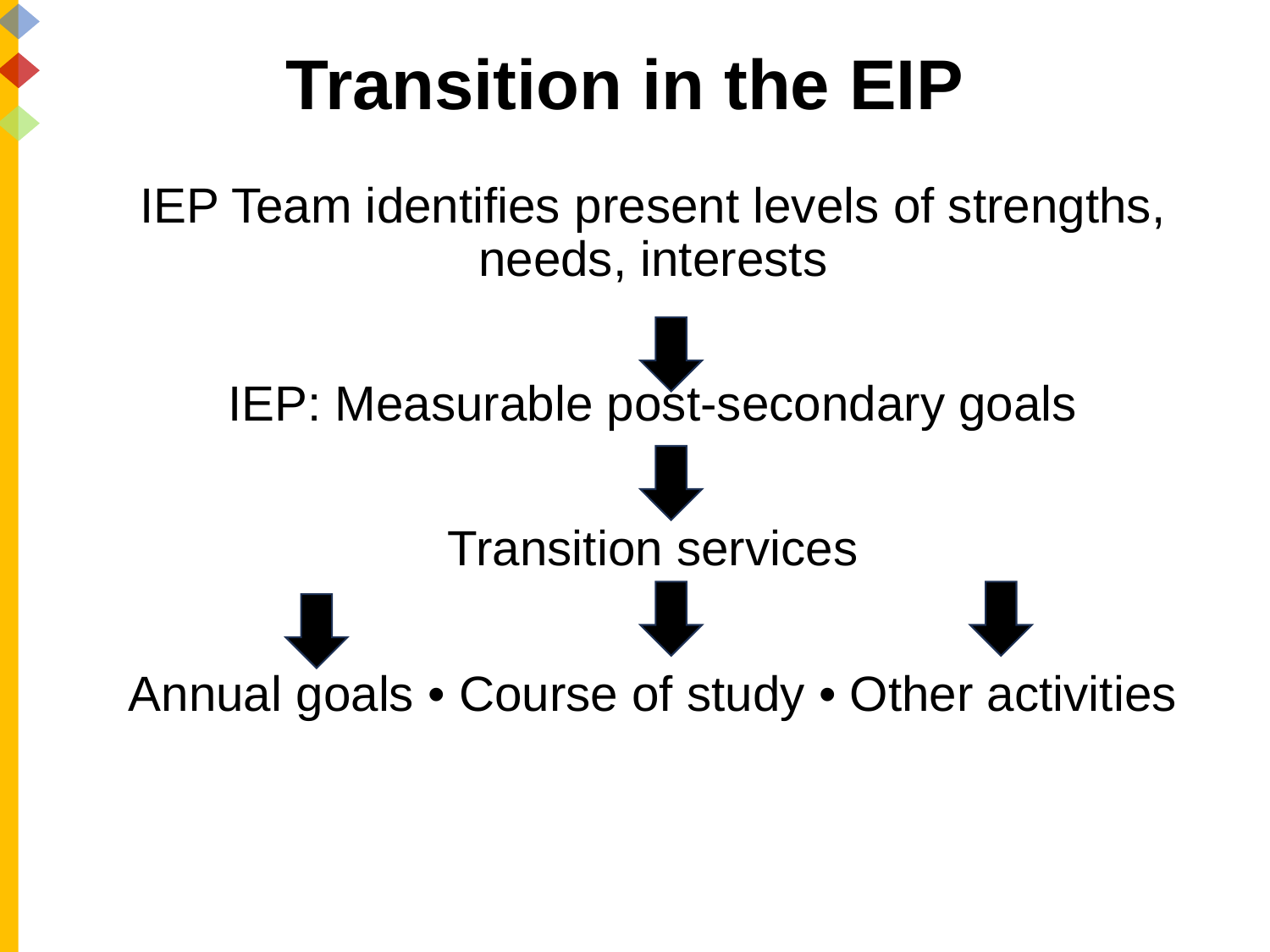

# Transition in the EIP
IEP Team identifies present levels of strengths, needs, interests
IEP: Measurable post-secondary goals
Transition services
Annual goals • Course of study • Other activities